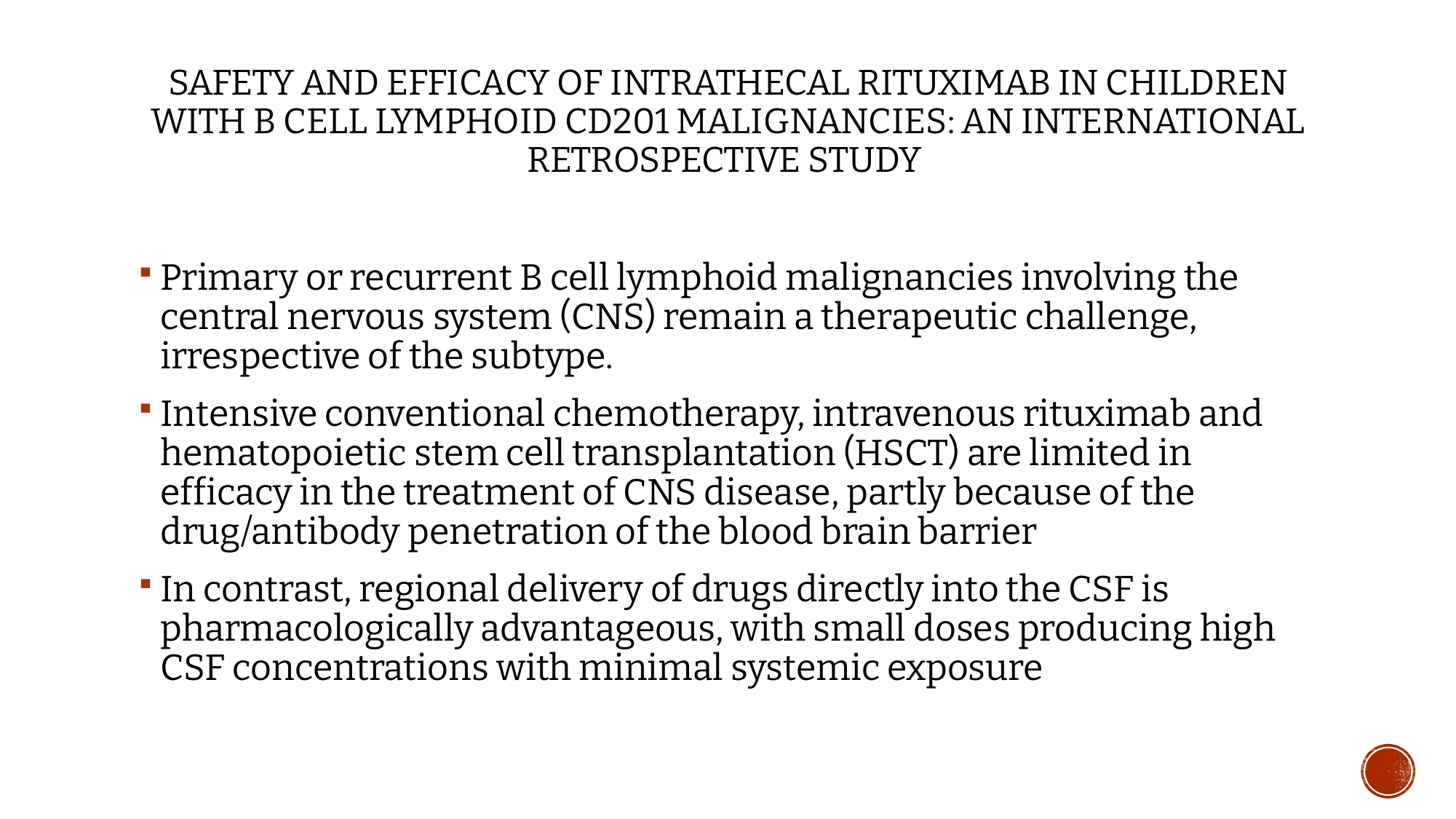

# Safety and efficacy of intrathecal rituximab in children with B cell lymphoid CD201 malignancies: An international retrospective study
Primary or recurrent B cell lymphoid malignancies involving the central nervous system (CNS) remain a therapeutic challenge, irrespective of the subtype.
Intensive conventional chemotherapy, intravenous rituximab and hematopoietic stem cell transplantation (HSCT) are limited in efficacy in the treatment of CNS disease, partly because of the drug/antibody penetration of the blood brain barrier
In contrast, regional delivery of drugs directly into the CSF is pharmacologically advantageous, with small doses producing high CSF concentrations with minimal systemic exposure